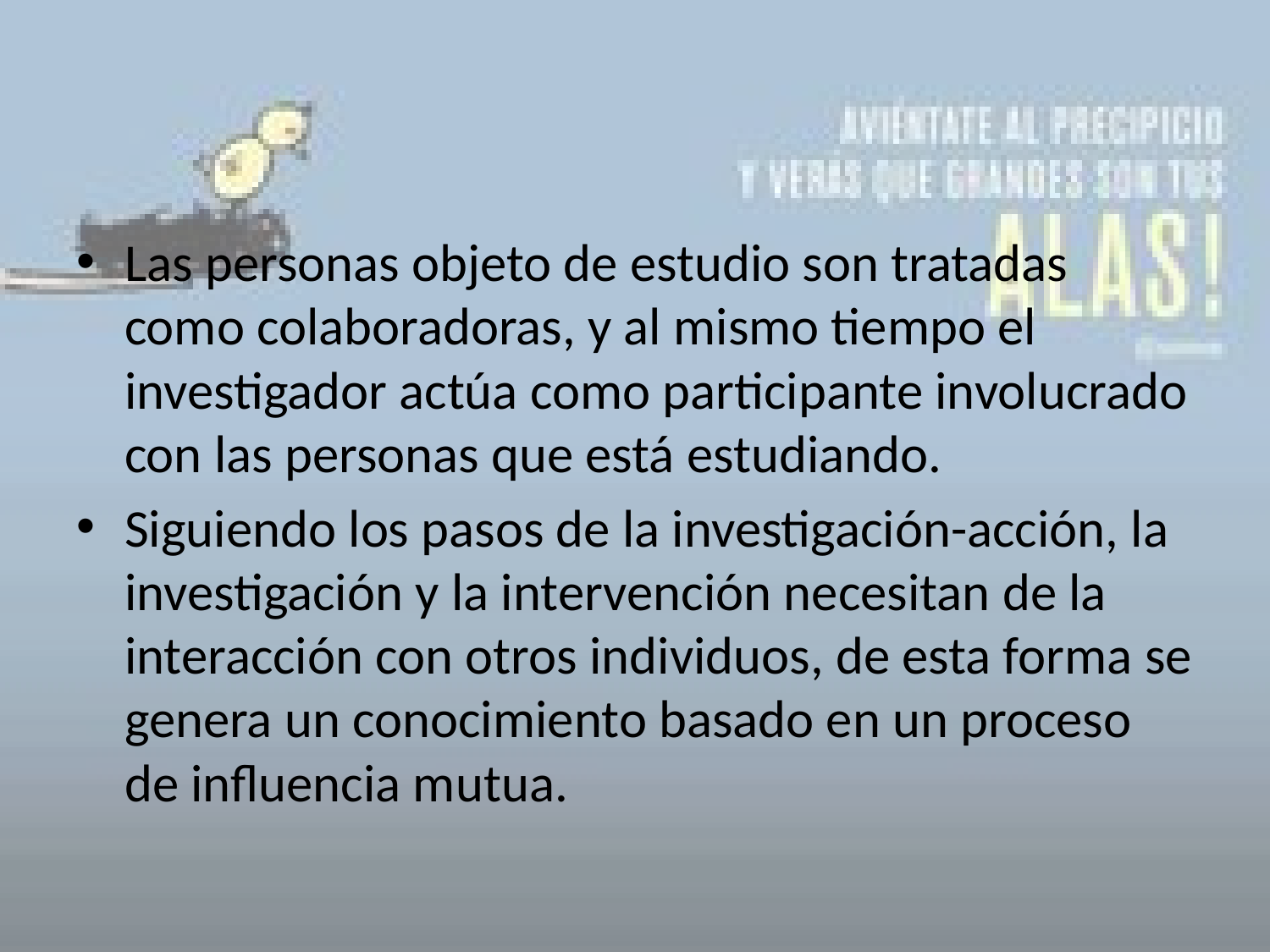

#
Las personas objeto de estudio son tratadas como colaboradoras, y al mismo tiempo el investigador actúa como participante involucrado con las personas que está estudiando.
Siguiendo los pasos de la investigación-acción, la investigación y la intervención necesitan de la interacción con otros individuos, de esta forma se genera un conocimiento basado en un proceso de influencia mutua.